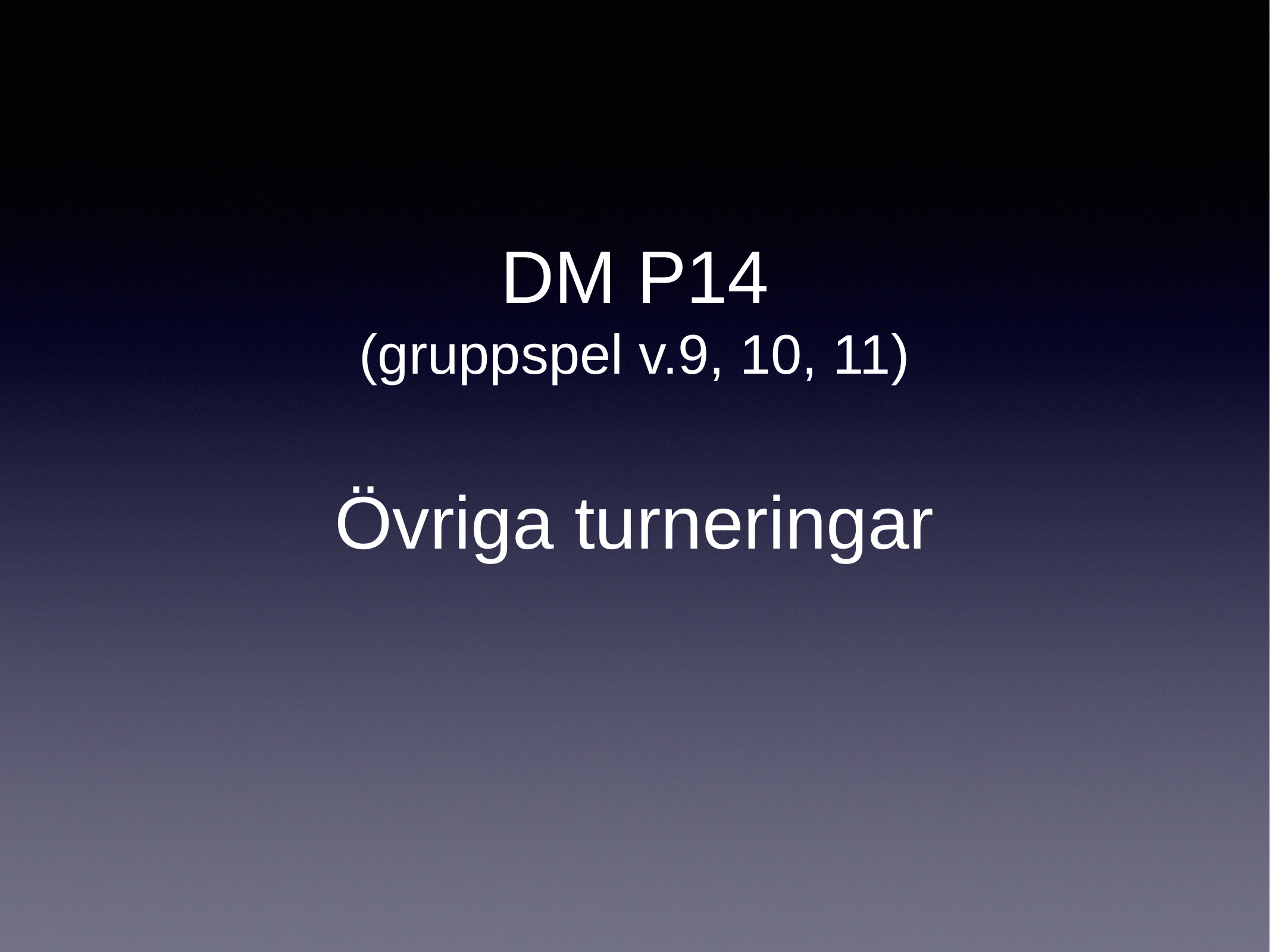

# DM P14
(gruppspel v.9, 10, 11)

Övriga turneringar